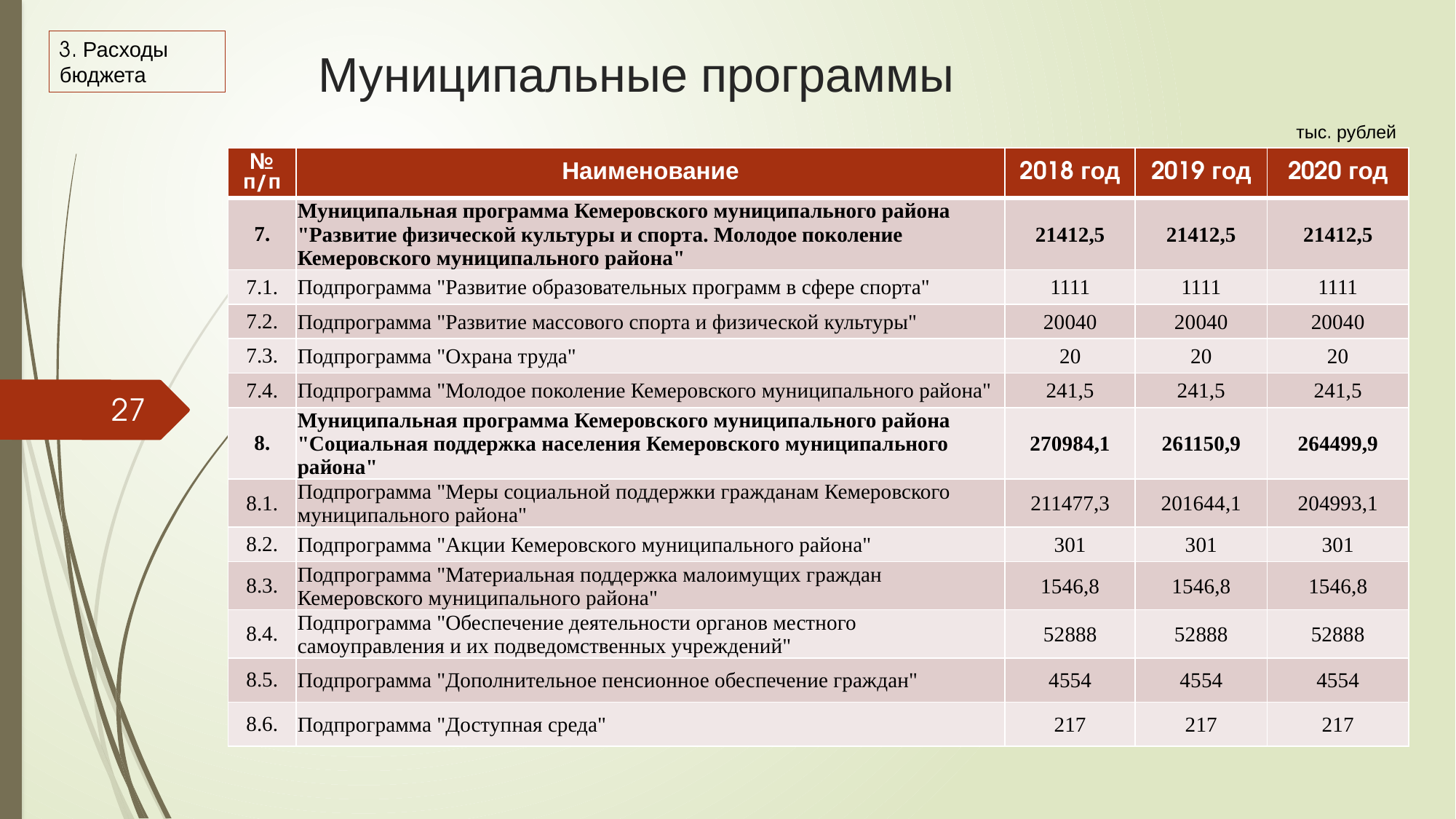

# Муниципальные программы
3. Расходы бюджета
тыс. рублей
| № п/п | Наименование | 2018 год | 2019 год | 2020 год |
| --- | --- | --- | --- | --- |
| 7. | Муниципальная программа Кемеровского муниципального района "Развитие физической культуры и спорта. Молодое поколение Кемеровского муниципального района" | 21412,5 | 21412,5 | 21412,5 |
| 7.1. | Подпрограмма "Развитие образовательных программ в сфере спорта" | 1111 | 1111 | 1111 |
| 7.2. | Подпрограмма "Развитие массового спорта и физической культуры" | 20040 | 20040 | 20040 |
| 7.3. | Подпрограмма "Охрана труда" | 20 | 20 | 20 |
| 7.4. | Подпрограмма "Молодое поколение Кемеровского муниципального района" | 241,5 | 241,5 | 241,5 |
| 8. | Муниципальная программа Кемеровского муниципального района "Социальная поддержка населения Кемеровского муниципального района" | 270984,1 | 261150,9 | 264499,9 |
| 8.1. | Подпрограмма "Меры социальной поддержки гражданам Кемеровского муниципального района" | 211477,3 | 201644,1 | 204993,1 |
| 8.2. | Подпрограмма "Акции Кемеровского муниципального района" | 301 | 301 | 301 |
| 8.3. | Подпрограмма "Материальная поддержка малоимущих граждан Кемеровского муниципального района" | 1546,8 | 1546,8 | 1546,8 |
| 8.4. | Подпрограмма "Обеспечение деятельности органов местного самоуправления и их подведомственных учреждений" | 52888 | 52888 | 52888 |
| 8.5. | Подпрограмма "Дополнительное пенсионное обеспечение граждан" | 4554 | 4554 | 4554 |
| 8.6. | Подпрограмма "Доступная среда" | 217 | 217 | 217 |
27